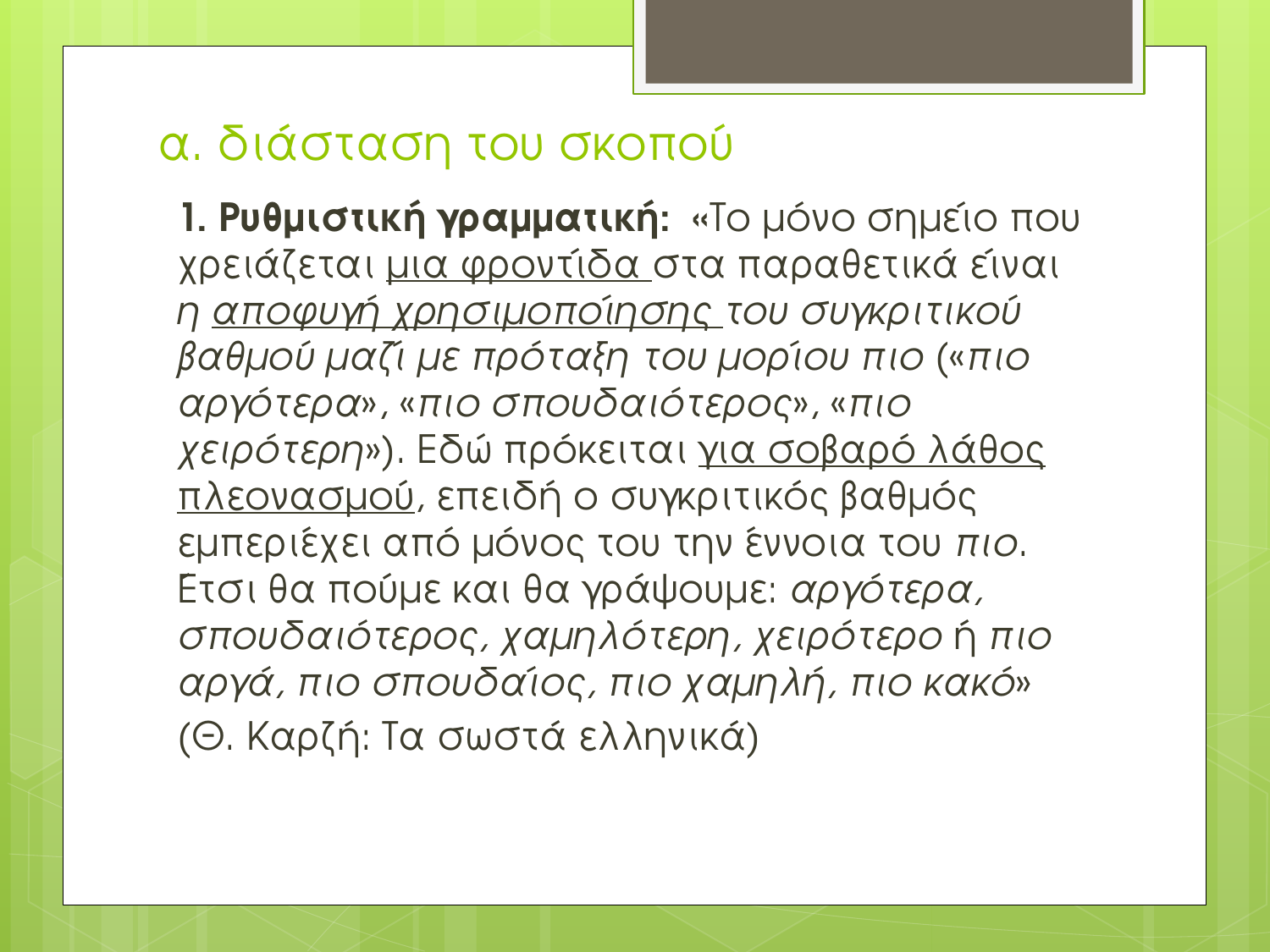

# α. διάσταση του σκοπού
1. Ρυθμιστική γραμματική:  «Το μόνο σημείο που χρειάζεται μια φροντίδα στα παραθετικά είναι η αποφυγή χρησιμοποίησης του συγκριτικού βαθμού μαζί με πρόταξη του μορίου πιο («πιο αργότερα», «πιο σπουδαιότερος», «πιο χειρότερη»). Εδώ πρόκειται για σοβαρό λάθος πλεονασμού, επειδή ο συγκριτικός βαθμός εμπεριέχει από μόνος του την έννοια του πιο. Έτσι θα πούμε και θα γράψουμε: αργότερα, σπουδαιότερος, χαμηλότερη, χειρότερο ή πιο αργά, πιο σπουδαίος, πιο χαμηλή, πιο κακό»
(Θ. Καρζή: Τα σωστά ελληνικά)